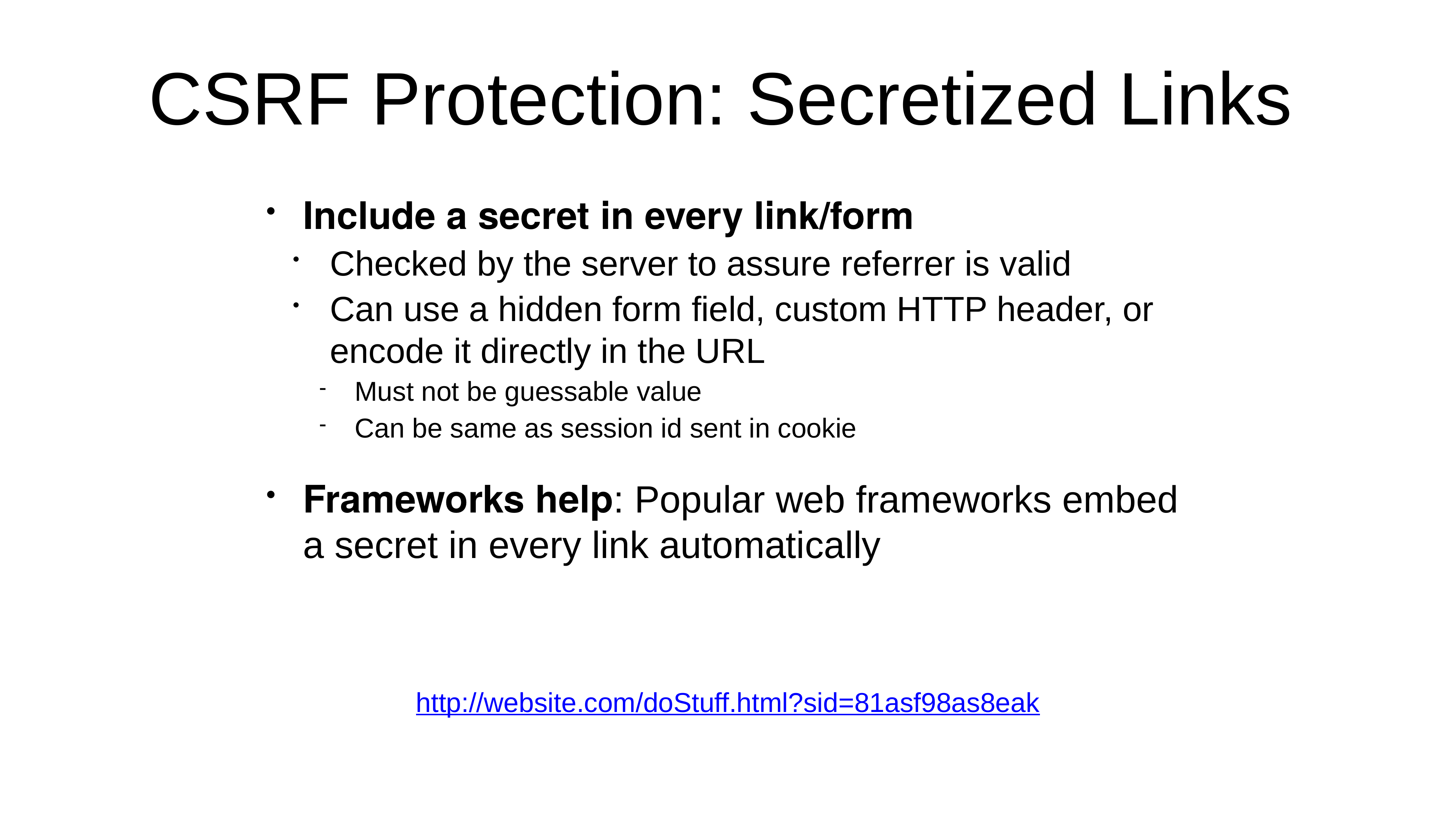

# CSRF Protection: Secretized Links
Include a secret in every link/form
Checked by the server to assure referrer is valid
Can use a hidden form field, custom HTTP header, or encode it directly in the URL
Must not be guessable value
Can be same as session id sent in cookie
Frameworks help: Popular web frameworks embed a secret in every link automatically
http://website.com/doStuff.html?sid=81asf98as8eak